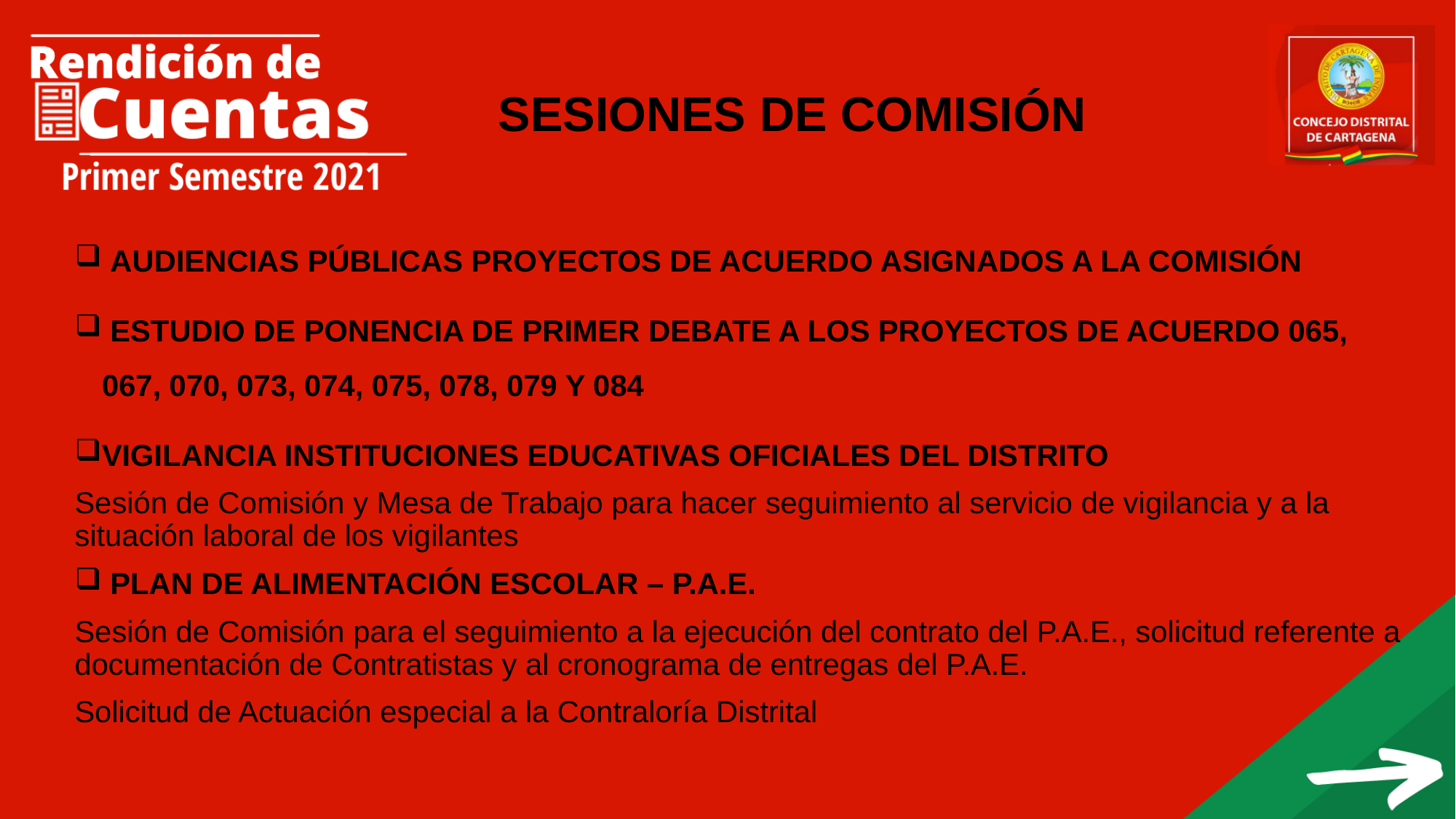

# SESIONES DE COMISIÓN
 AUDIENCIAS PÚBLICAS PROYECTOS DE ACUERDO ASIGNADOS A LA COMISIÓN
 ESTUDIO DE PONENCIA DE PRIMER DEBATE A LOS PROYECTOS DE ACUERDO 065, 067, 070, 073, 074, 075, 078, 079 Y 084
VIGILANCIA INSTITUCIONES EDUCATIVAS OFICIALES DEL DISTRITO
Sesión de Comisión y Mesa de Trabajo para hacer seguimiento al servicio de vigilancia y a la situación laboral de los vigilantes
 PLAN DE ALIMENTACIÓN ESCOLAR – P.A.E.
Sesión de Comisión para el seguimiento a la ejecución del contrato del P.A.E., solicitud referente a documentación de Contratistas y al cronograma de entregas del P.A.E.
Solicitud de Actuación especial a la Contraloría Distrital